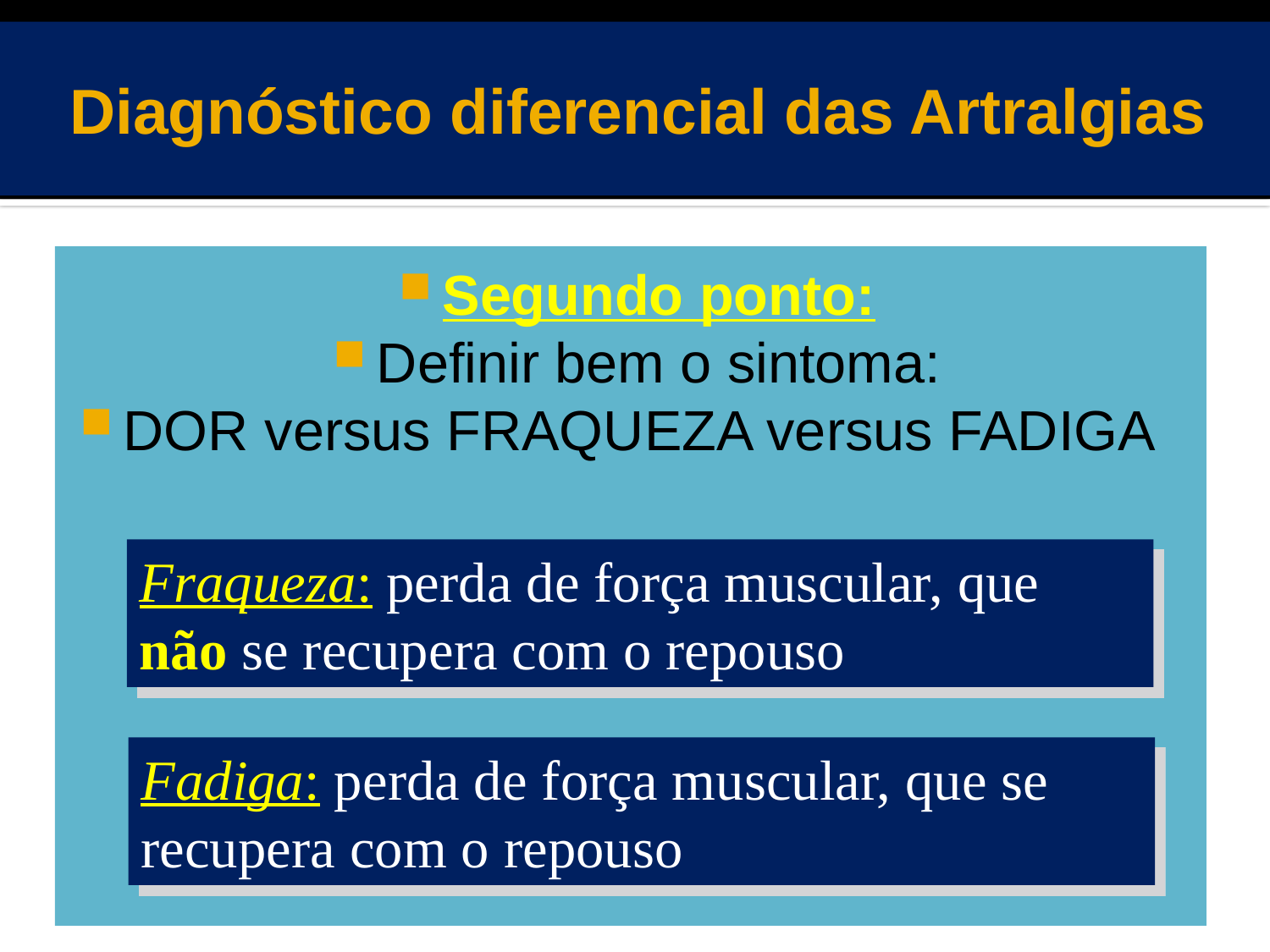

# Diagnóstico diferencial das Artralgias
Segundo ponto:
Definir bem o sintoma:
DOR versus FRAQUEZA versus FADIGA
Fraqueza: perda de força muscular, que não se recupera com o repouso
Fadiga: perda de força muscular, que se recupera com o repouso